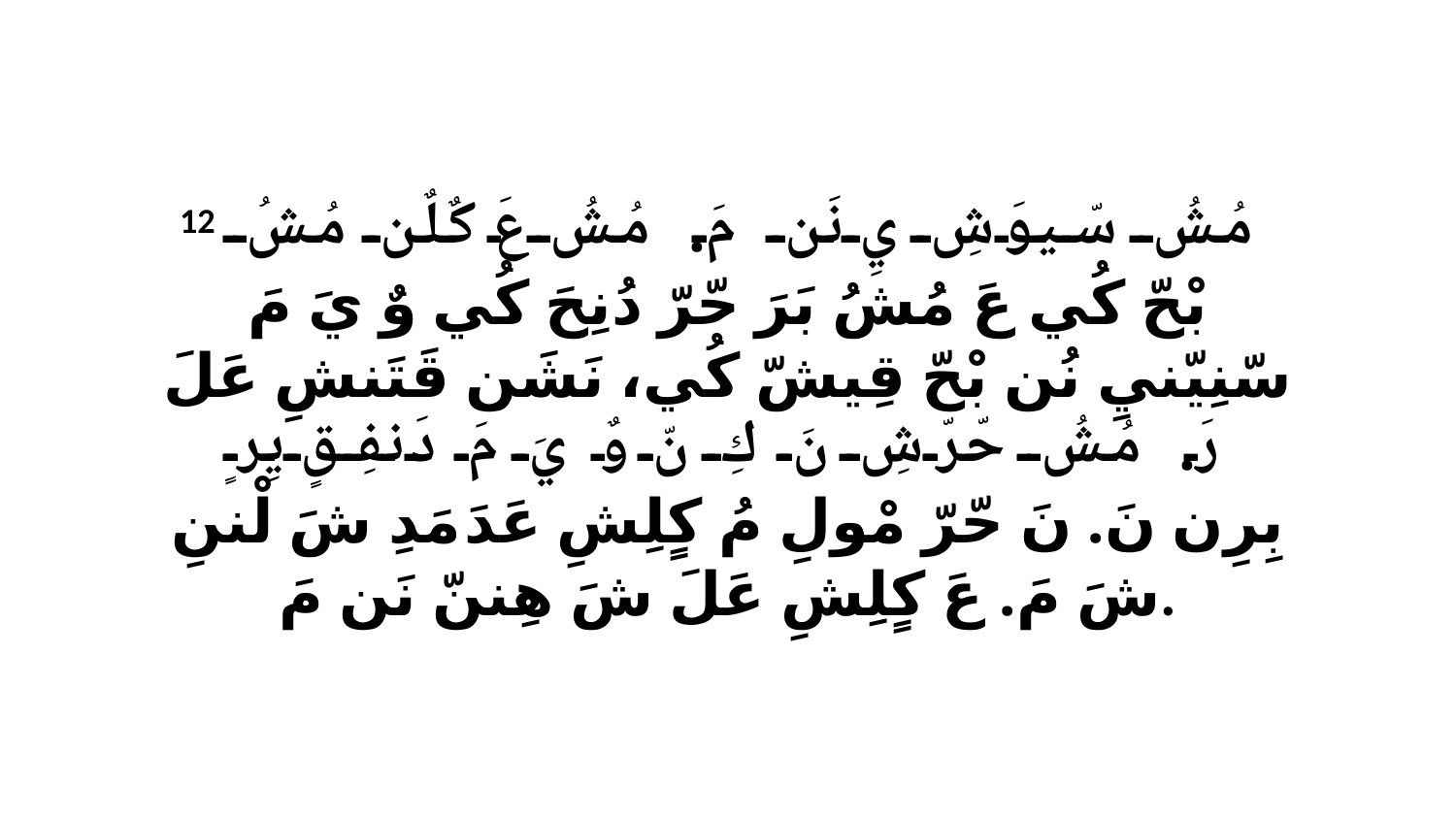

12 مُشُ سّيوَشِ يِ نَن مَ. مُشُ عَ كٌلٌن مُشُ بْحّ كُي عَ مُشُ بَرَ حّرّ دُنِحَ كُي وٌ يَ مَ سّنِيّنيِ نُن بْحّ قِيشّ كُي، نَشَن قَتَنشِ عَلَ رَ. مُشُ حّرّشِ نَ كِ نّ وٌ يَ مَ دَنفِقٍ يِرٍ بِرِن نَ. نَ حّرّ مْولِ مُ كٍلِشِ عَدَ مَدِ شَ لْننِ شَ مَ. عَ كٍلِشِ عَلَ شَ هِننّ نَن مَ.